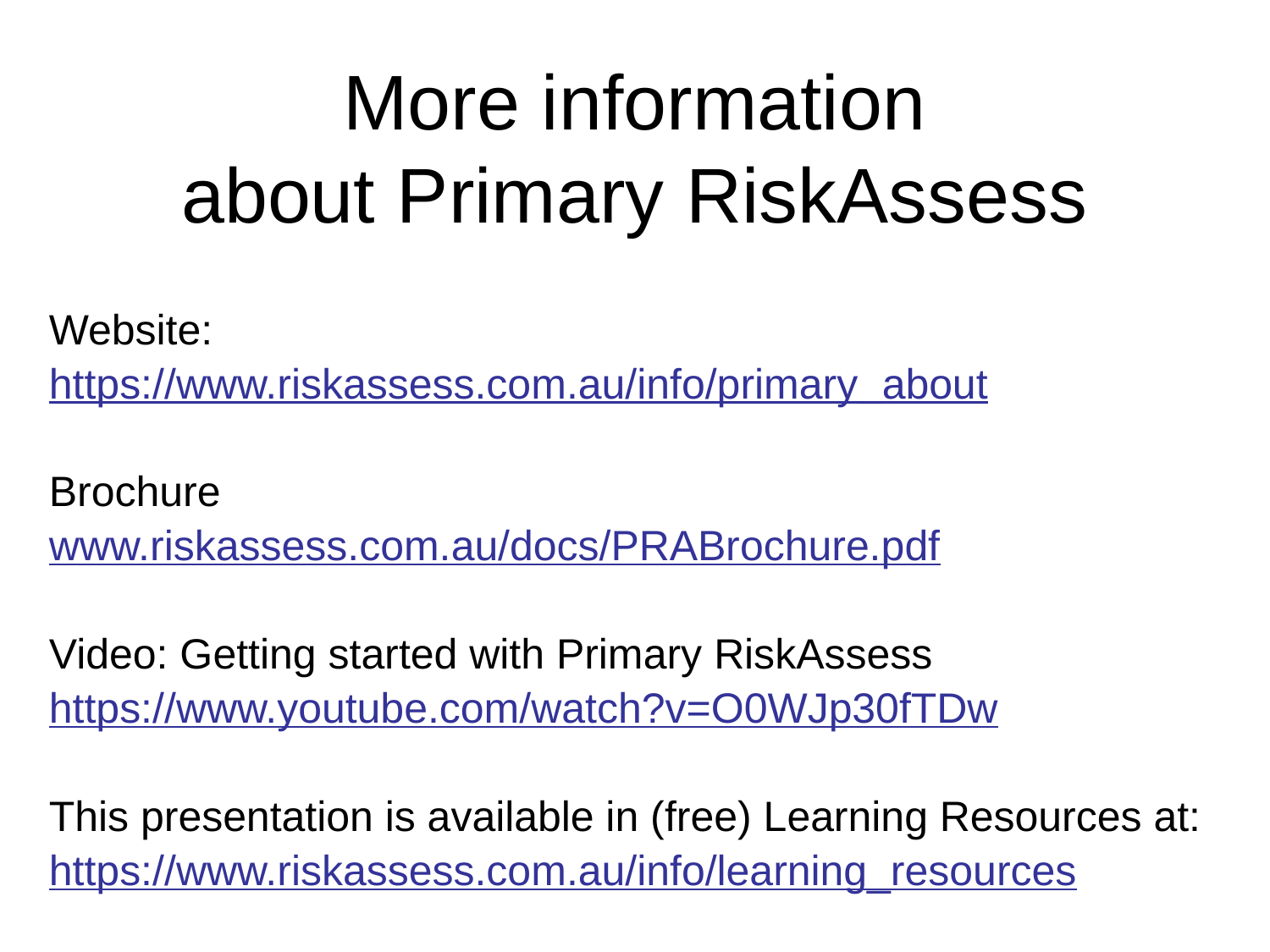

# More information about Primary RiskAssess
Website:
https://www.riskassess.com.au/info/primary_about

Brochure
www.riskassess.com.au/docs/PRABrochure.pdf

Video: Getting started with Primary RiskAssess
https://www.youtube.com/watch?v=O0WJp30fTDw

This presentation is available in (free) Learning Resources at:
https://www.riskassess.com.au/info/learning_resources